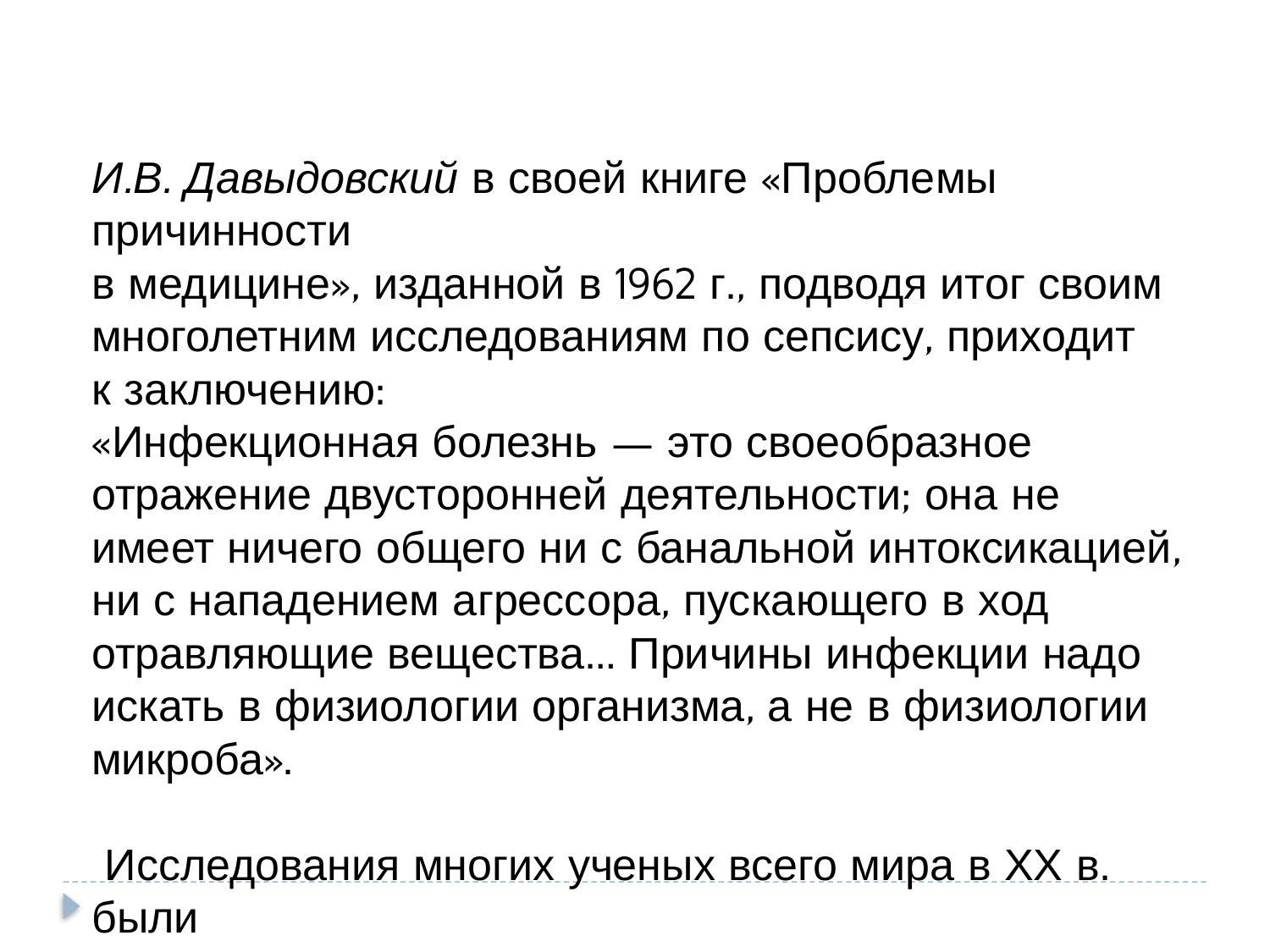

И.В. Давыдовский в своей книге «Проблемы причинности
в медицине», изданной в 1962 г., подводя итог своим многолетним исследованиям по сепсису, приходит к заключению:
«Инфекционная болезнь — это своеобразное отражение двусторонней деятельности; она не имеет ничего общего ни с банальной интоксикацией, ни с нападением агрессора, пускающего в ход отравляющие вещества… Причины инфекции надо искать в физиологии организма, а не в физиологии микроба».

 Исследования многих ученых всего мира в ХХ в. были
посвящены этой проблеме